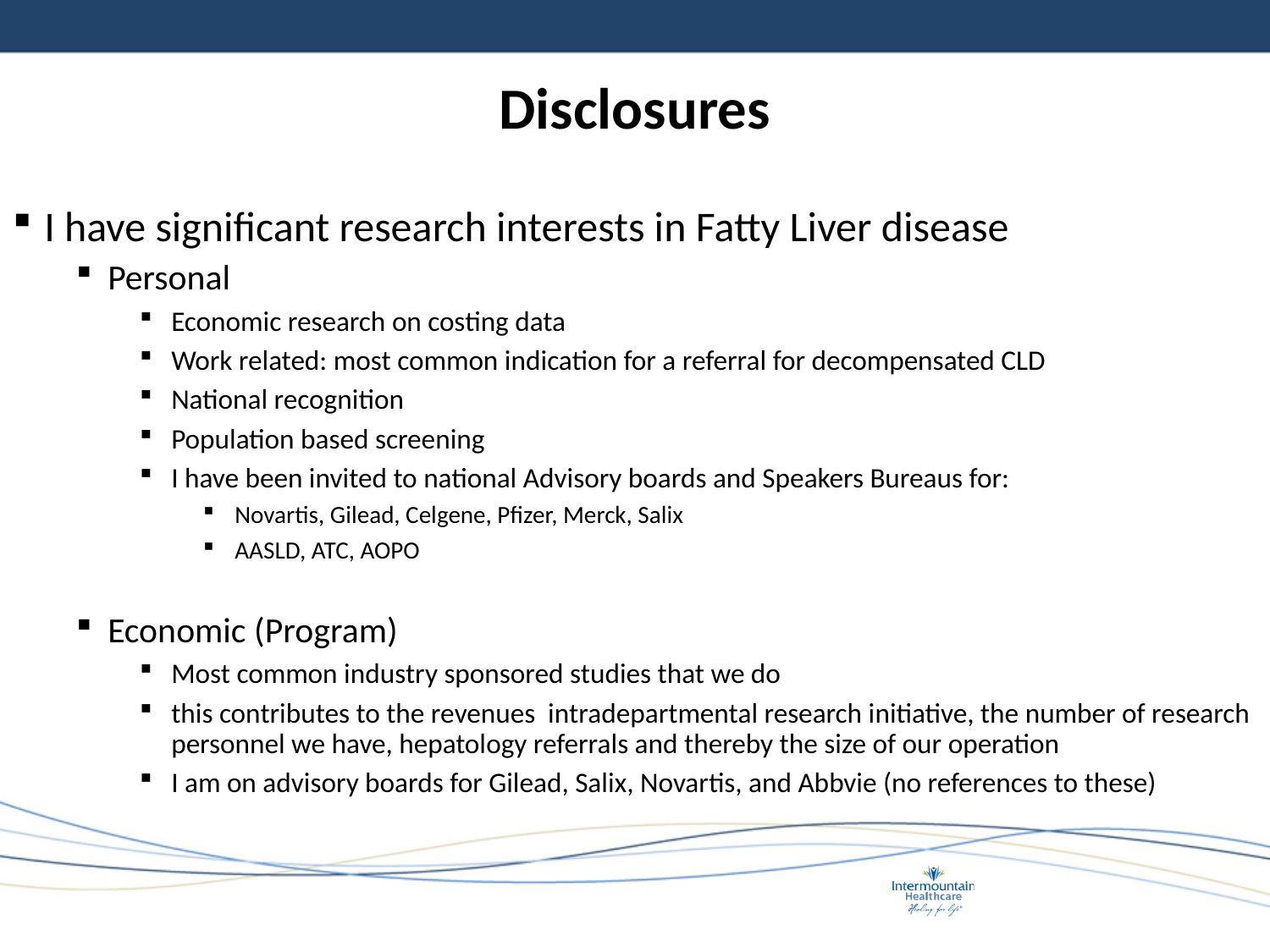

Disclosures
I have significant research interests in Fatty Liver disease
Personal
Economic research on costing data
Work related: most common indication for a referral for decompensated CLD
National recognition
Population based screening
I have been invited to national Advisory boards and Speakers Bureaus for:
Novartis, Gilead, Celgene, Pfizer, Merck, Salix
AASLD, ATC, AOPO

Economic (Program)
Most common industry sponsored studies that we do
this contributes to the revenues  intradepartmental research initiative, the number of research personnel we have, hepatology referrals and thereby the size of our operation
I am on advisory boards for Gilead, Salix, Novartis, and Abbvie (no references to these)